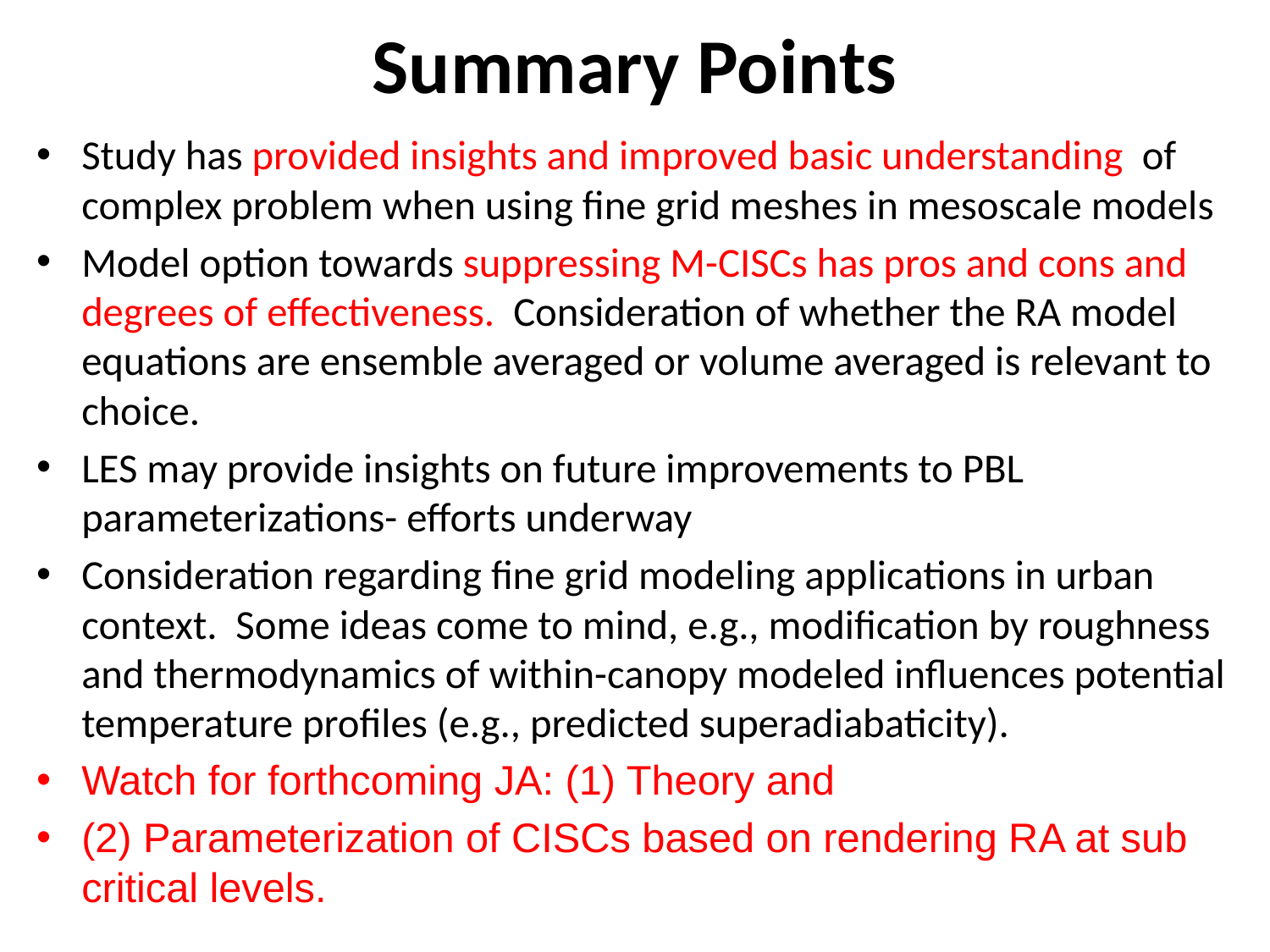

# Summary Points
Study has provided insights and improved basic understanding  of complex problem when using fine grid meshes in mesoscale models
Model option towards suppressing M-CISCs has pros and cons and degrees of effectiveness.  Consideration of whether the RA model equations are ensemble averaged or volume averaged is relevant to choice.
LES may provide insights on future improvements to PBL parameterizations- efforts underway
Consideration regarding fine grid modeling applications in urban context.  Some ideas come to mind, e.g., modification by roughness and thermodynamics of within-canopy modeled influences potential temperature profiles (e.g., predicted superadiabaticity).
Watch for forthcoming JA: (1) Theory and
(2) Parameterization of CISCs based on rendering RA at sub critical levels.